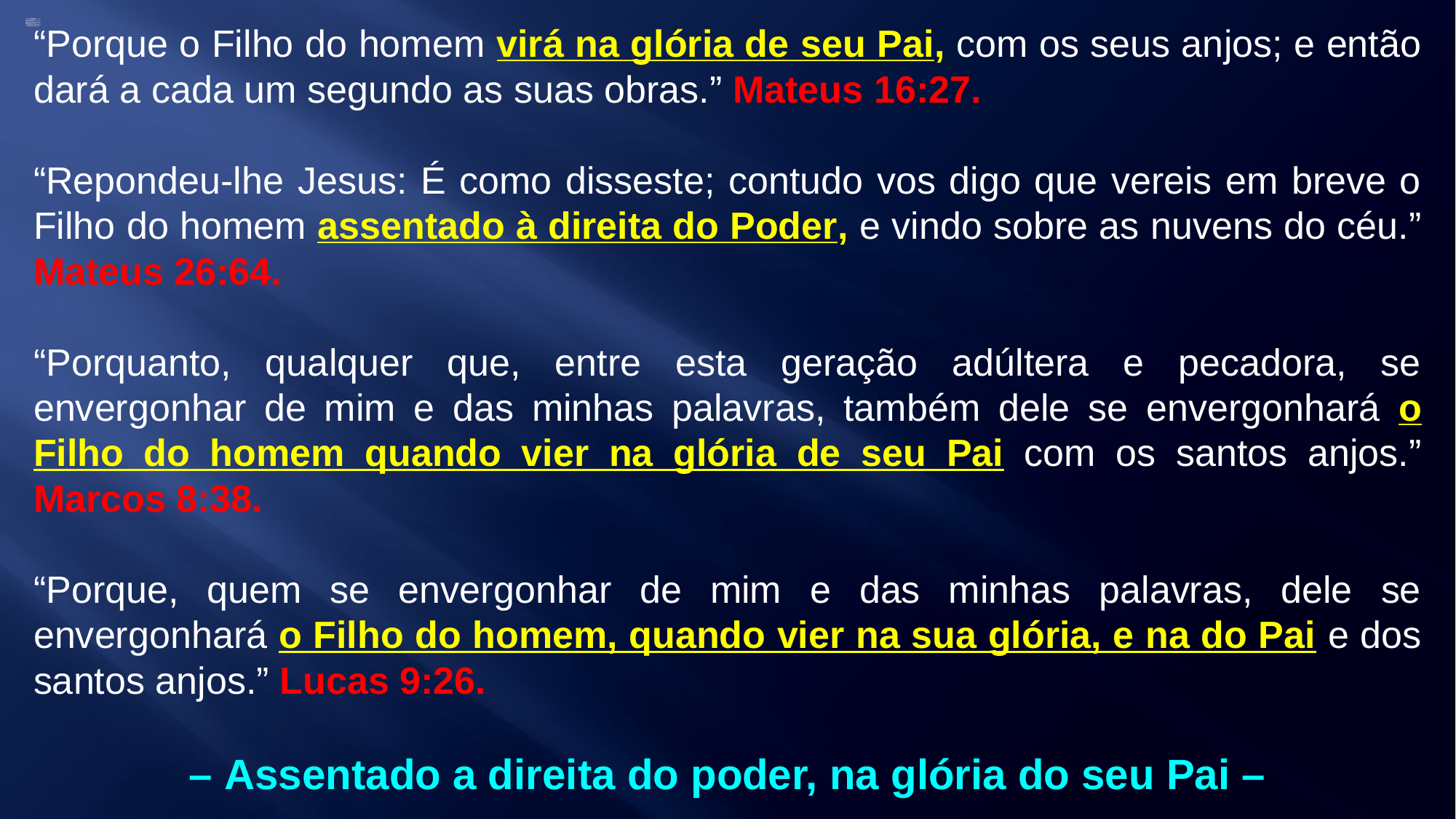

“Porque o Filho do homem virá na glória de seu Pai, com os seus anjos; e então dará a cada um segundo as suas obras.” Mateus 16:27.

“Repondeu-lhe Jesus: É como disseste; contudo vos digo que vereis em breve o Filho do homem assentado à direita do Poder, e vindo sobre as nuvens do céu.” Mateus 26:64.

“Porquanto, qualquer que, entre esta geração adúltera e pecadora, se envergonhar de mim e das minhas palavras, também dele se envergonhará o Filho do homem quando vier na glória de seu Pai com os santos anjos.” Marcos 8:38.

“Porque, quem se envergonhar de mim e das minhas palavras, dele se envergonhará o Filho do homem, quando vier na sua glória, e na do Pai e dos santos anjos.” Lucas 9:26.

 – Assentado a direita do poder, na glória do seu Pai –